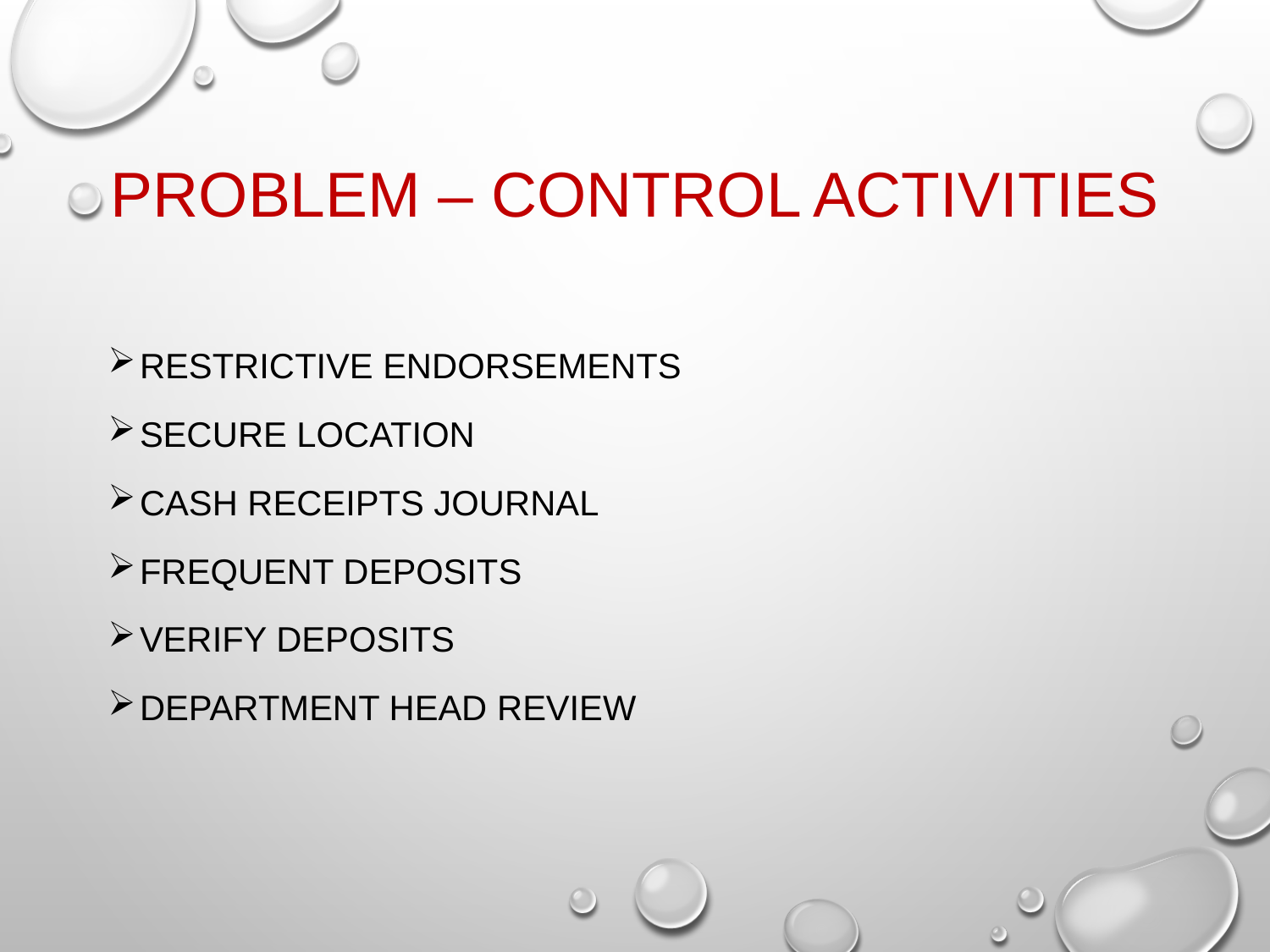

# Problem – Control Activities
Restrictive endorsements
Secure location
Cash receipts journal
Frequent deposits
Verify deposits
Department head review